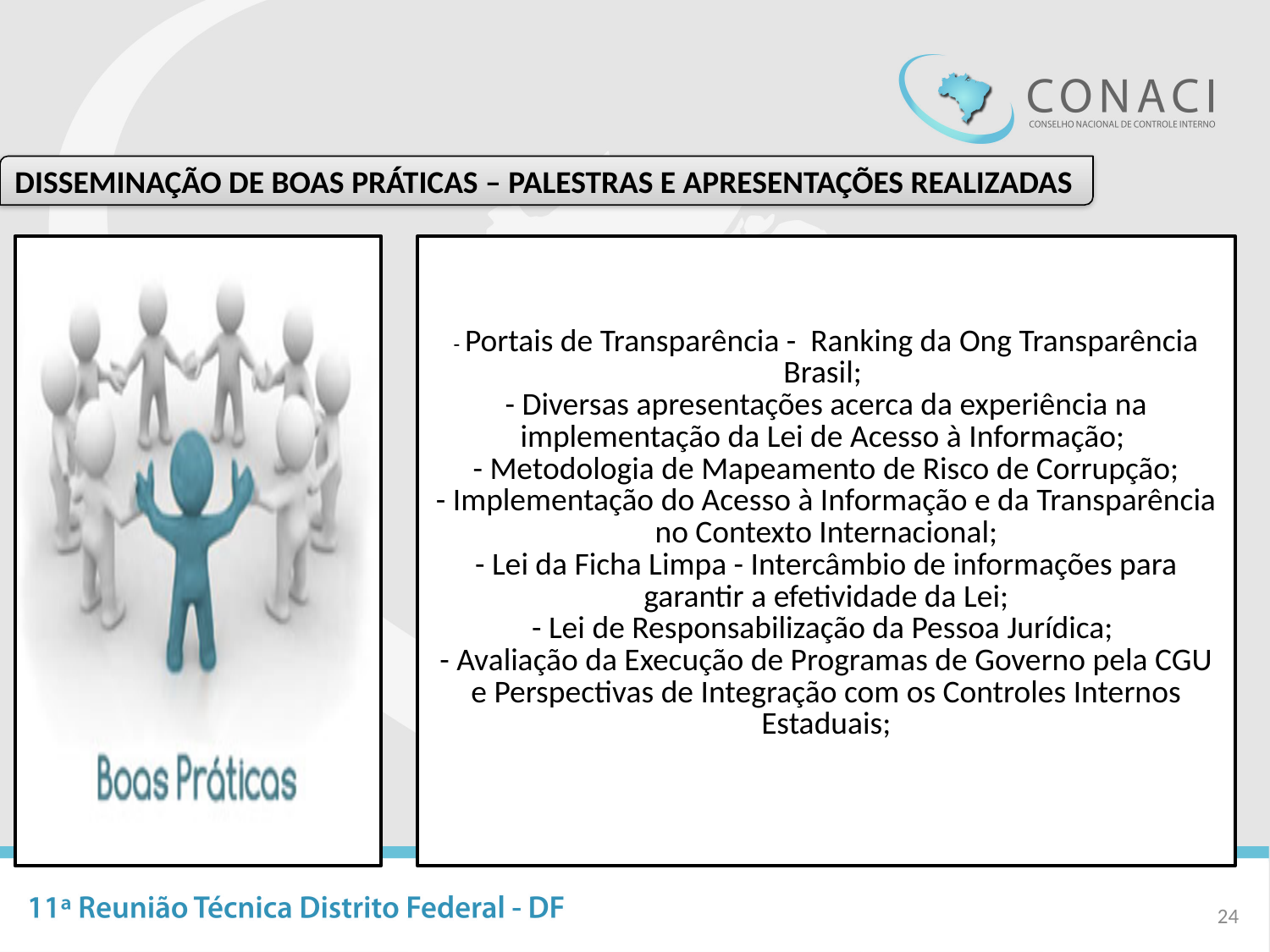

DISSEMINAÇÃO DE BOAS PRÁTICAS – PALESTRAS E APRESENTAÇÕES REALIZADAS
- Portais de Transparência -  Ranking da Ong Transparência Brasil;
- Diversas apresentações acerca da experiência na implementação da Lei de Acesso à Informação;
- Metodologia de Mapeamento de Risco de Corrupção;
- Implementação do Acesso à Informação e da Transparência no Contexto Internacional;
- Lei da Ficha Limpa - Intercâmbio de informações para garantir a efetividade da Lei;
- Lei de Responsabilização da Pessoa Jurídica;
- Avaliação da Execução de Programas de Governo pela CGU e Perspectivas de Integração com os Controles Internos Estaduais;
24